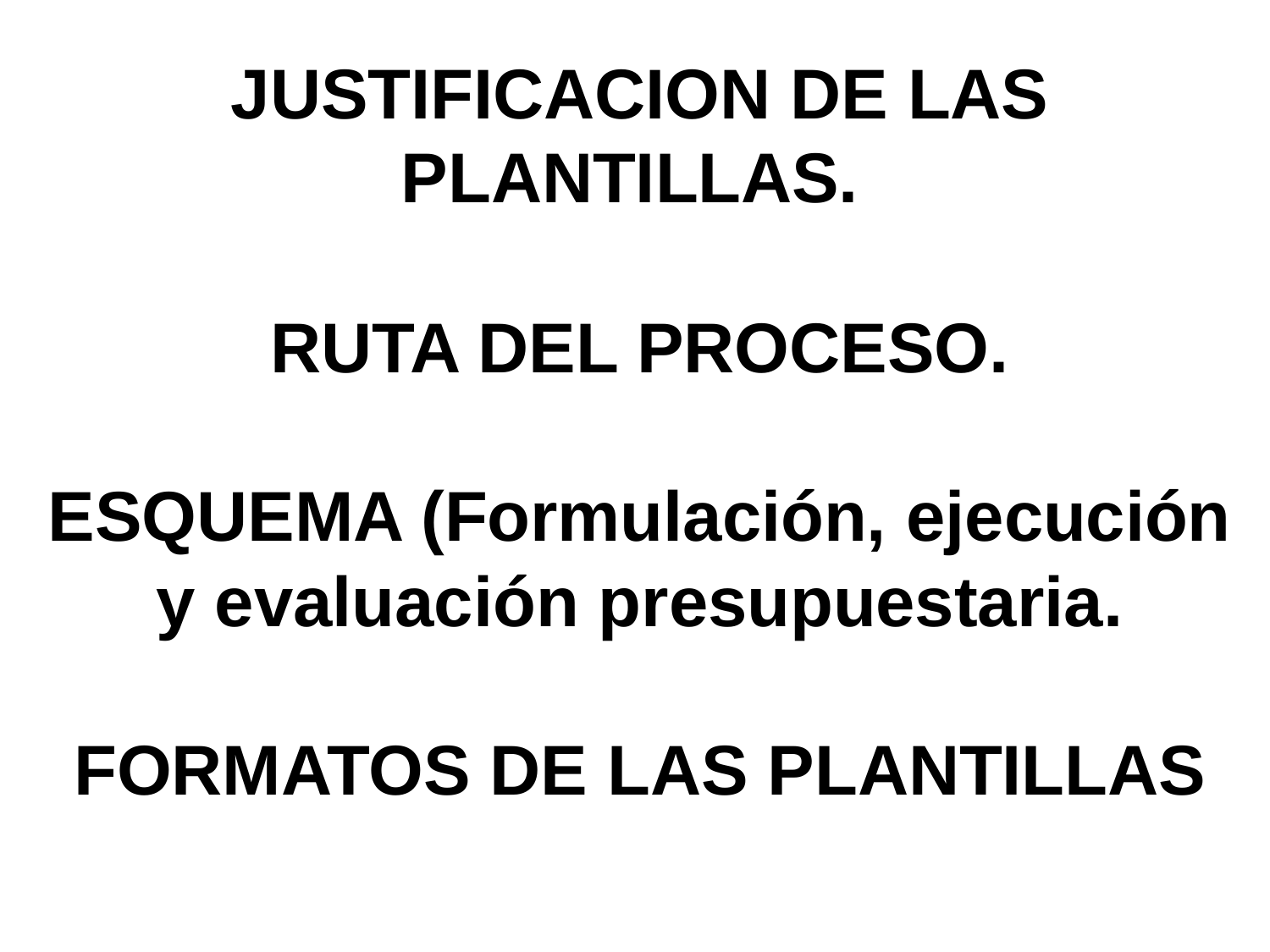

# JUSTIFICACION DE LAS PLANTILLAS. RUTA DEL PROCESO. ESQUEMA (Formulación, ejecución y evaluación presupuestaria. FORMATOS DE LAS PLANTILLAS